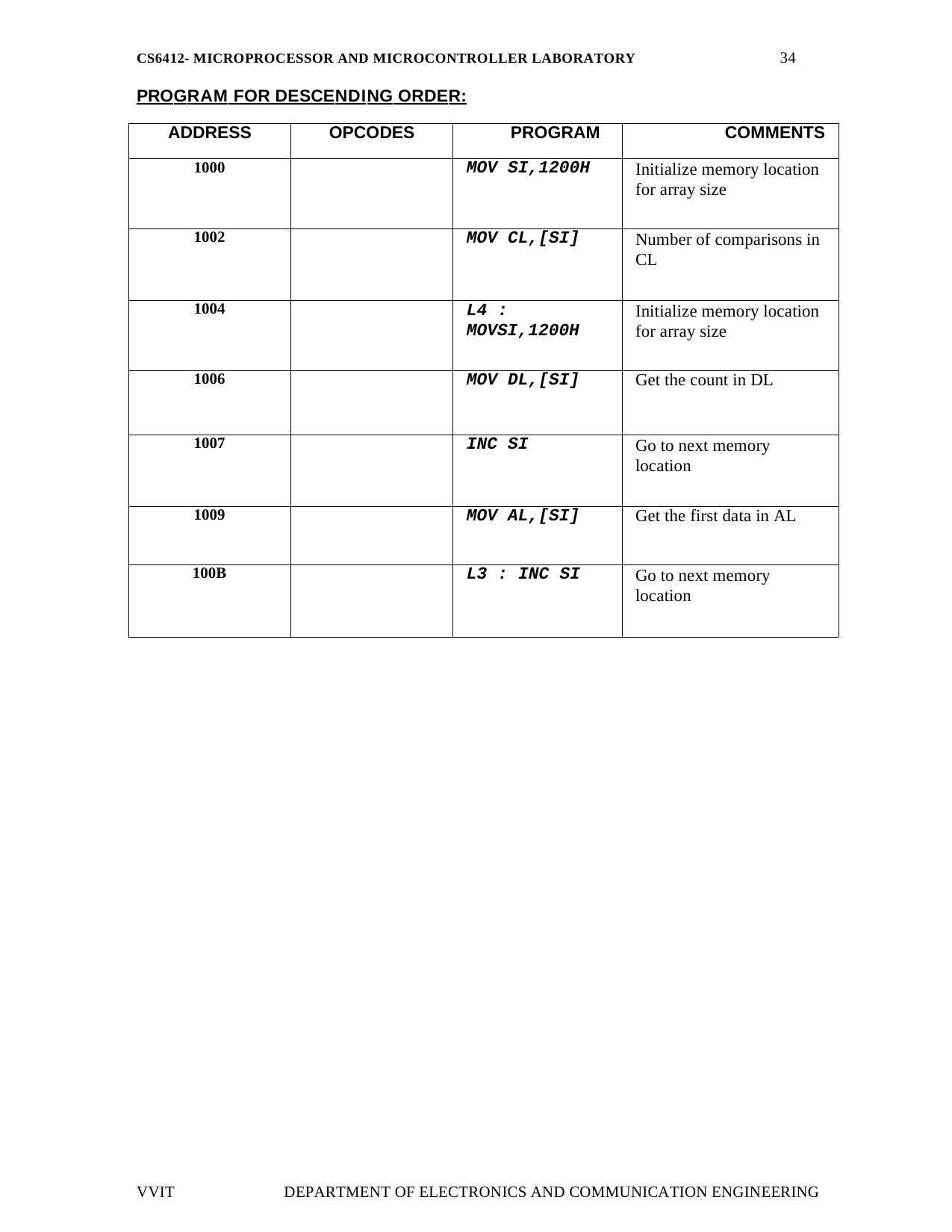

34
CS6412- MICROPROCESSOR AND MICROCONTROLLER LABORATORY
PROGRAM FOR DESCENDING ORDER:
| ADDRESS | OPCODES | PROGRAM | COMMENTS |
| --- | --- | --- | --- |
| 1000 |  | MOV SI,1200H | Initialize memory location for array size |
| 1002 |  | MOV CL,[SI] | Number of comparisons in CL |
| 1004 |  | L4 : MOVSI,1200H | Initialize memory location for array size |
| 1006 |  | MOV DL,[SI] | Get the count in DL |
| 1007 |  | INC SI | Go to next memory location |
| 1009 |  | MOV AL,[SI] | Get the first data in AL |
| 100B |  | L3 : INC SI | Go to next memory location |
VVIT
DEPARTMENT OF ELECTRONICS AND COMMUNICATION ENGINEERING